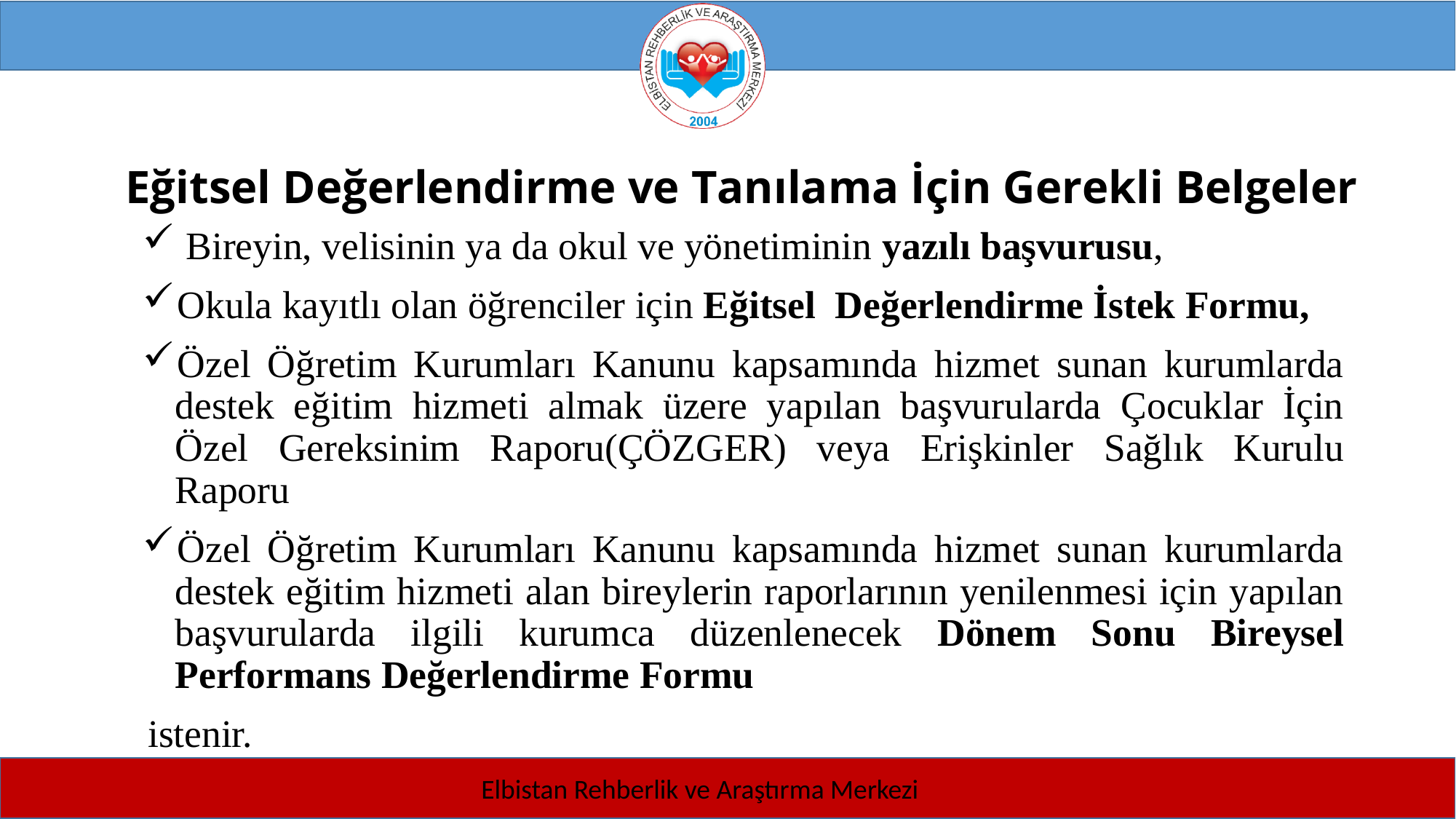

# Eğitsel Değerlendirme ve Tanılama İçin Gerekli Belgeler
 Bireyin, velisinin ya da okul ve yönetiminin yazılı başvurusu,
Okula kayıtlı olan öğrenciler için Eğitsel  Değerlendirme İstek Formu,
Özel Öğretim Kurumları Kanunu kapsamında hizmet sunan kurumlarda destek eğitim hizmeti almak üzere yapılan başvurularda Çocuklar İçin Özel Gereksinim Raporu(ÇÖZGER) veya Erişkinler Sağlık Kurulu Raporu
Özel Öğretim Kurumları Kanunu kapsamında hizmet sunan kurumlarda destek eğitim hizmeti alan bireylerin raporlarının yenilenmesi için yapılan başvurularda ilgili kurumca düzenlenecek Dönem Sonu Bireysel Performans Değerlendirme Formu
istenir.